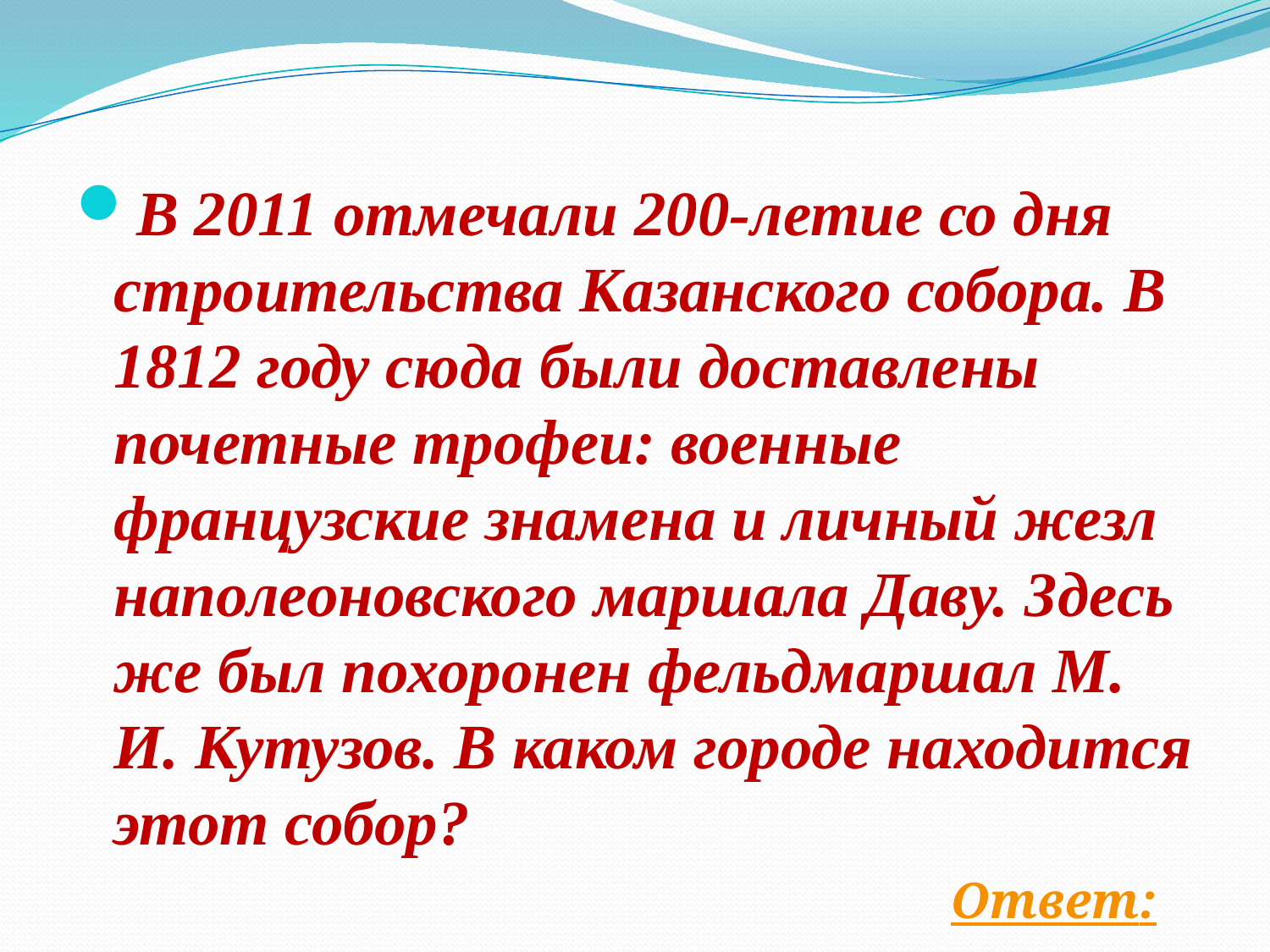

#
В 2011 отмечали 200-летие со дня строительства Казанского собора. В 1812 году сюда были доставлены почетные трофеи: военные французские знамена и личный жезл наполеоновского маршала Даву. Здесь же был похоронен фельдмаршал М. И. Кутузов. В каком городе находится этот собор?
Ответ: